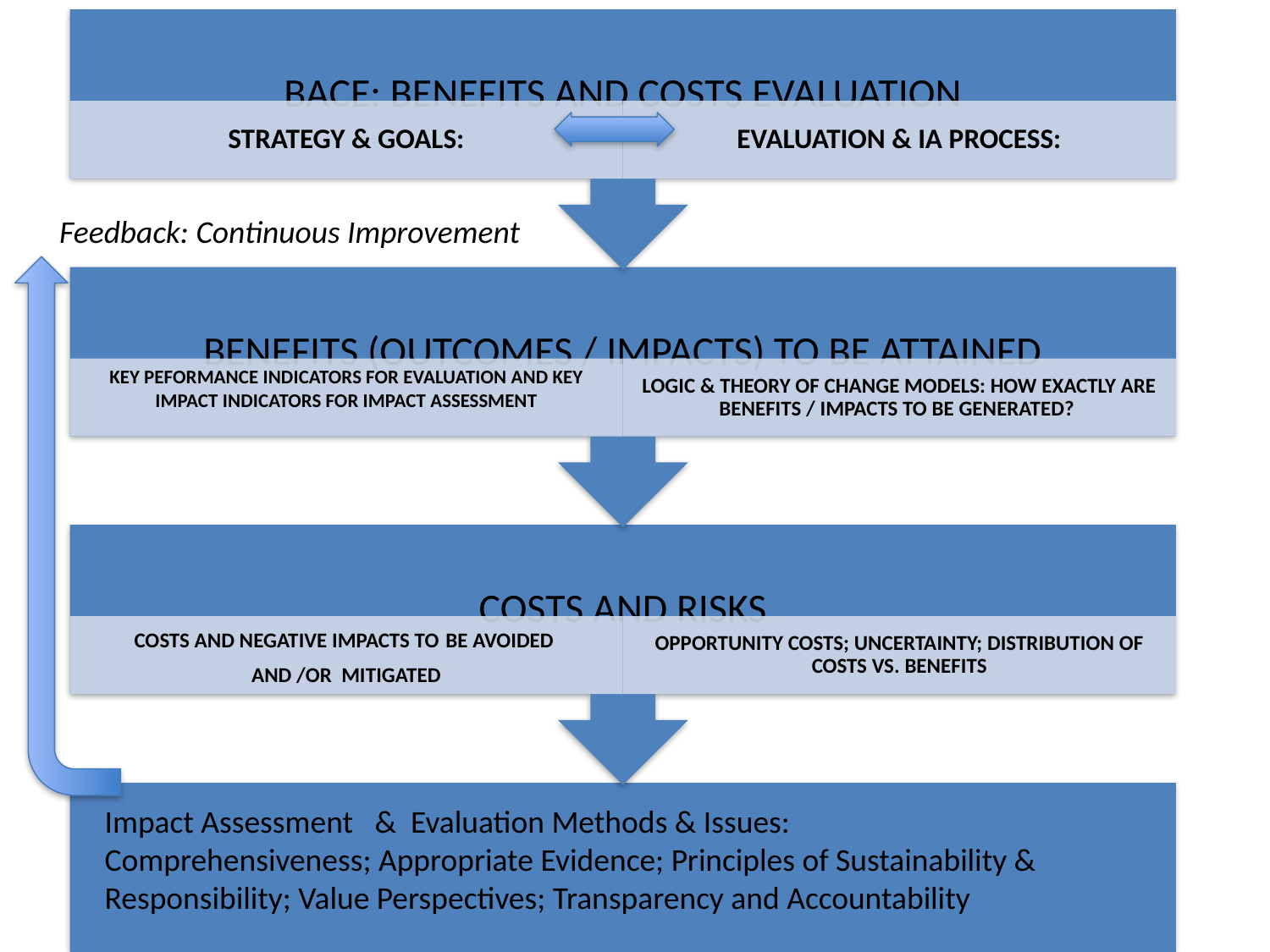

COSTS AND RISKS
COSTS AND NEGATIVE IMPACTS TO BE AVOIDED
AND /OR  MITIGATED
OPPORTUNITY COSTS; UNCERTAINTY; DISTRIBUTION OF COSTS VS. BENEFITS
BENEFITS (OUTCOMES / IMPACTS) TO BE ATTAINED
KEY PEFORMANCE INDICATORS FOR EVALUATION AND KEY IMPACT INDICATORS FOR IMPACT ASSESSMENT

LOGIC & THEORY OF CHANGE MODELS: HOW EXACTLY ARE BENEFITS / IMPACTS TO BE GENERATED?
BACE: BENEFITS AND COSTS EVALUATION
STRATEGY & GOALS:
EVALUATION & IA PROCESS:

Feedback: Continuous Improvement

Impact Assessment   &  Evaluation Methods & Issues:
Comprehensiveness; Appropriate Evidence; Principles of Sustainability & Responsibility; Value Perspectives; Transparency and Accountability